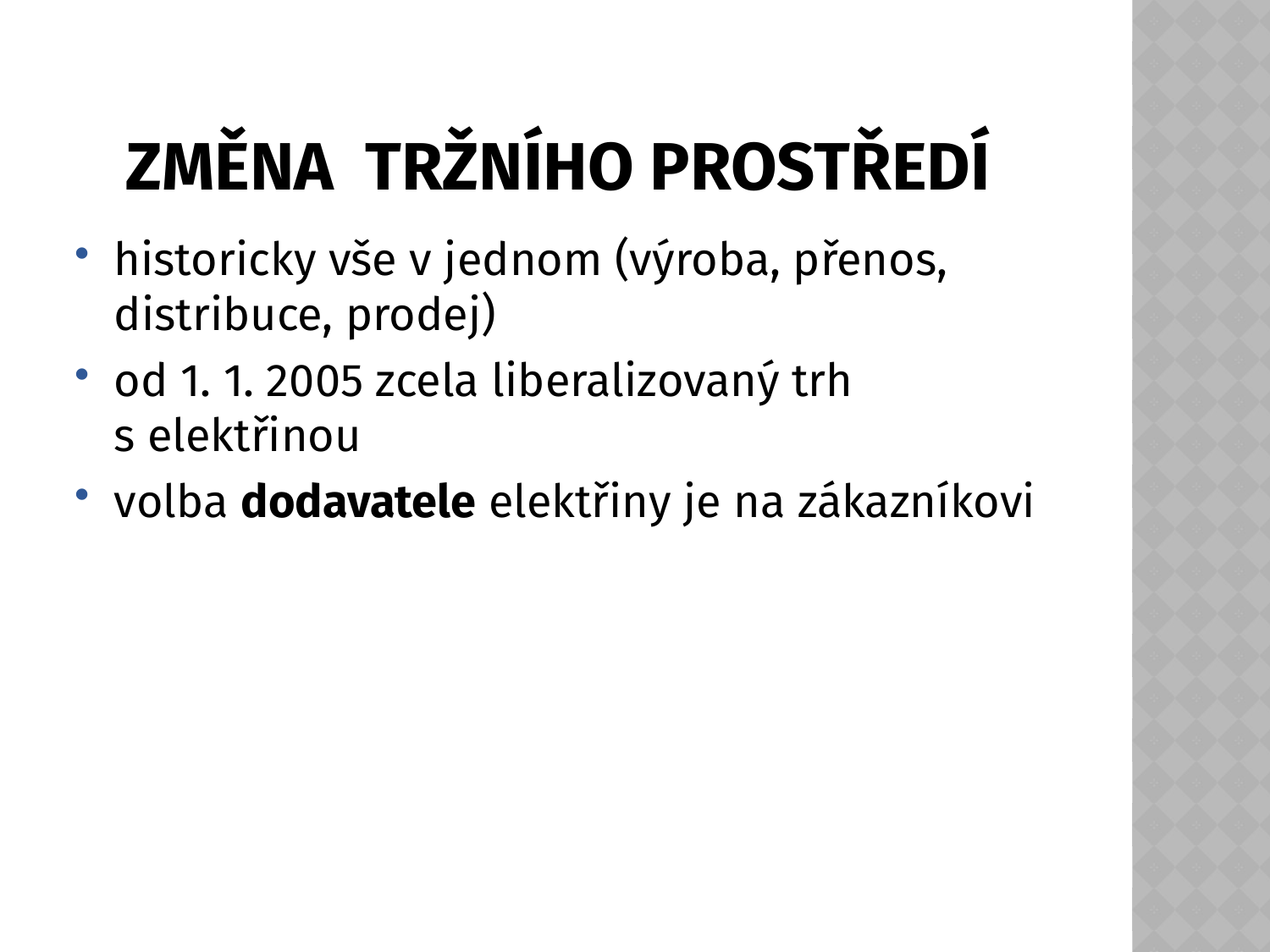

# Změna  Tržního prostředí
historicky vše v jednom (výroba, přenos, distribuce, prodej)
od 1. 1. 2005 zcela liberalizovaný trh s elektřinou
volba dodavatele elektřiny je na zákazníkovi